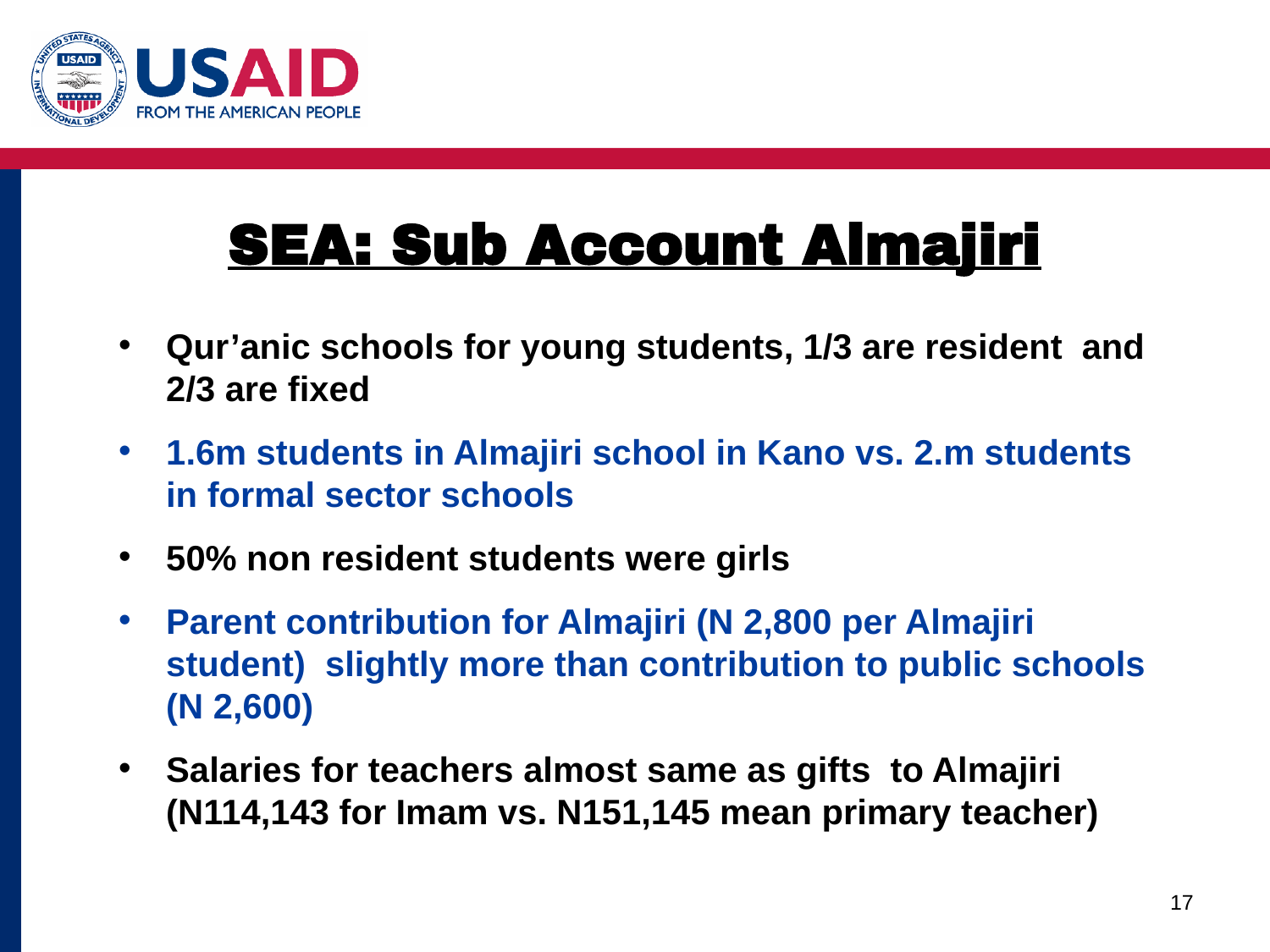

# SEA: Sub Account Almajiri
Qur’anic schools for young students, 1/3 are resident  and 2/3 are fixed
1.6m students in Almajiri school in Kano vs. 2.m students in formal sector schools
50% non resident students were girls
Parent contribution for Almajiri (N 2,800 per Almajiri student)  slightly more than contribution to public schools (N 2,600)
Salaries for teachers almost same as gifts  to Almajiri (N114,143 for Imam vs. N151,145 mean primary teacher)
17